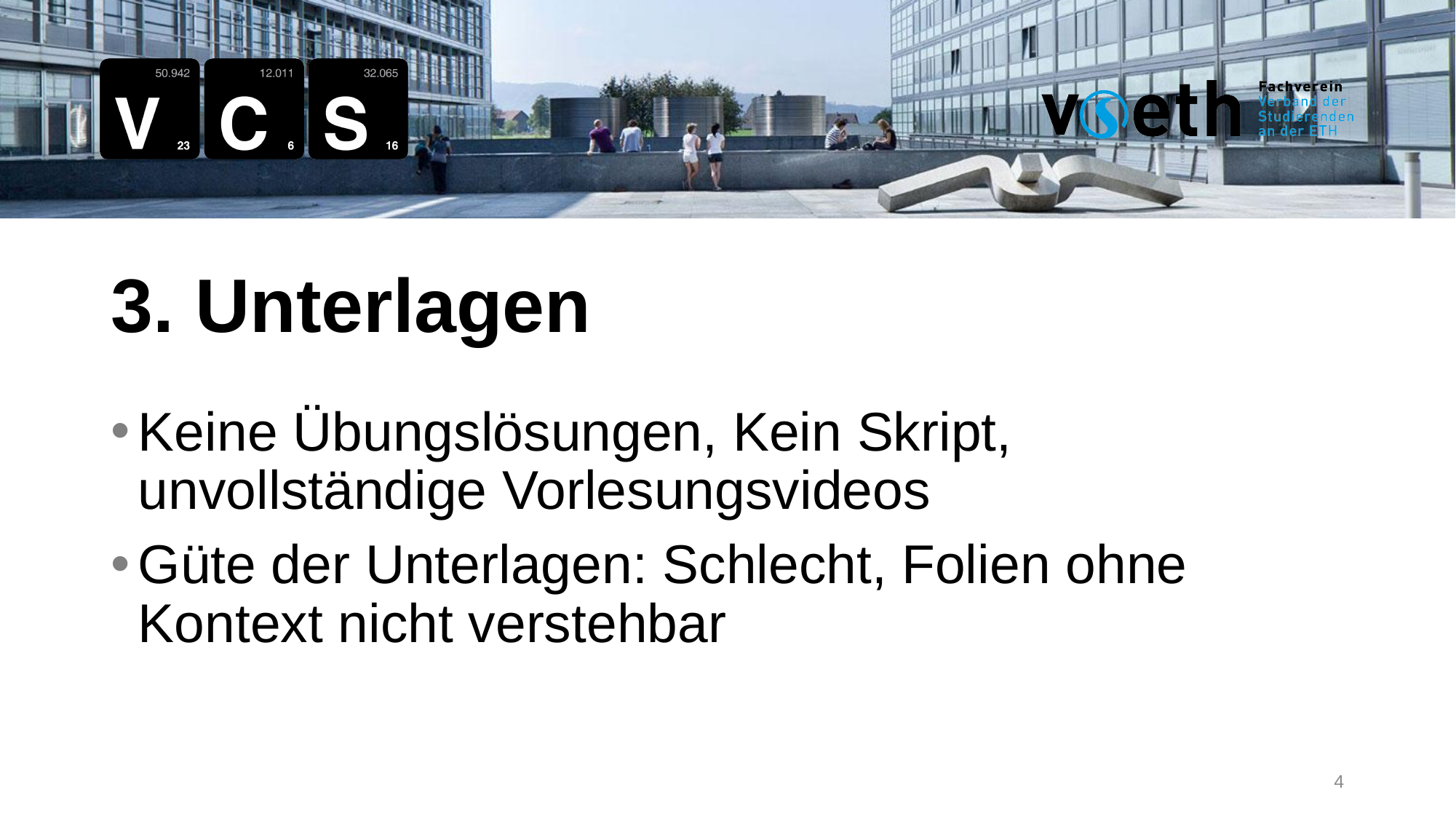

3. Unterlagen
Keine Übungslösungen, Kein Skript, unvollständige Vorlesungsvideos
Güte der Unterlagen: Schlecht, Folien ohne Kontext nicht verstehbar

4